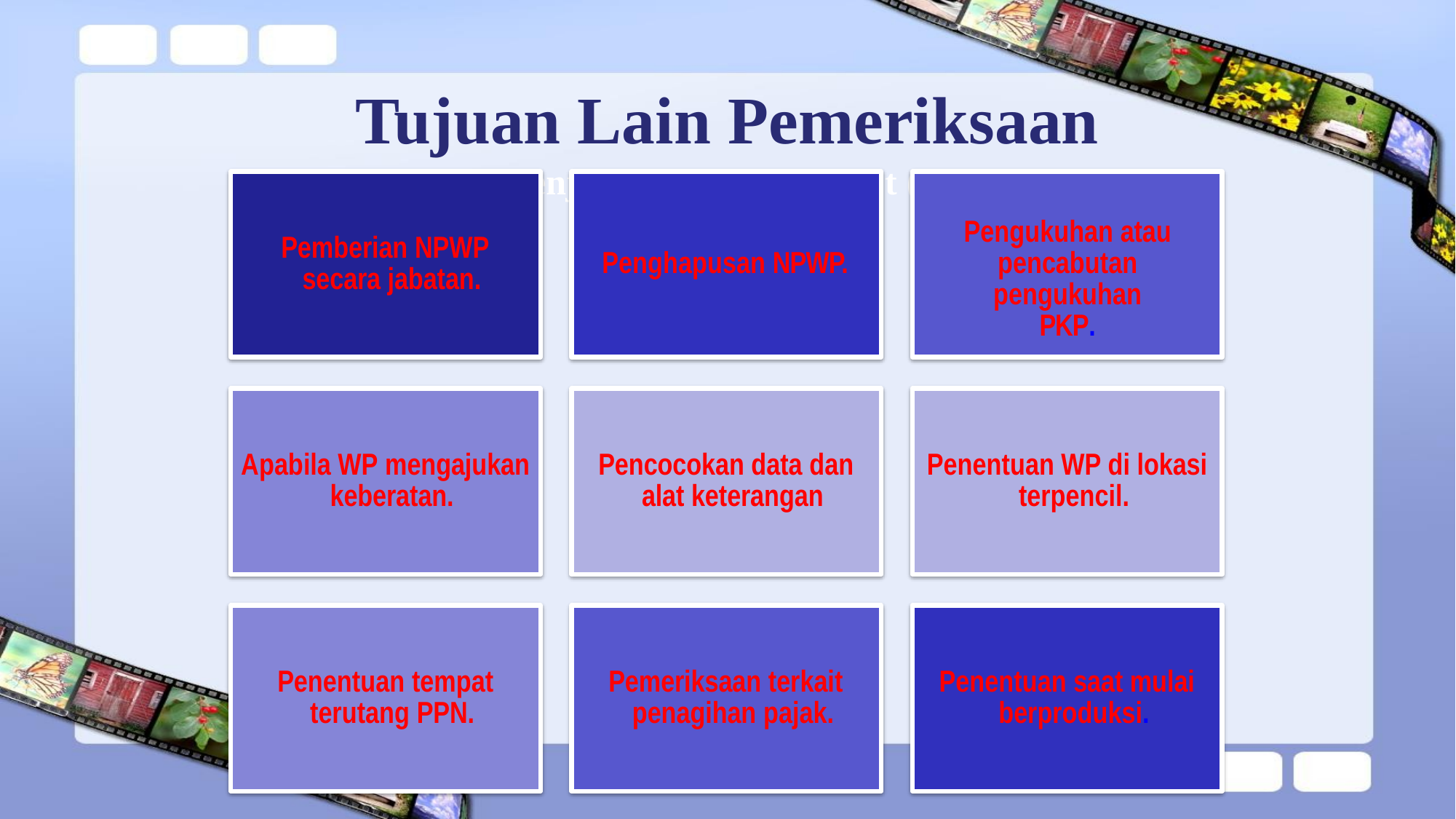

# Tujuan Lain Pemeriksaan
en	t (
P
jelasan Pasal 29 Aya
1)

Pengukuhan atau  pencabutan  pengukuhan PKP.
Pemberian NPWP  secara jabatan.
Penghapusan NPWP.

Apabila WP mengajukan  keberatan.
Pencocokan data dan  alat keterangan
Penentuan WP di lokasi  terpencil.

Penentuan tempat  terutang PPN.
Pemeriksaan terkait  penagihan pajak.
Penentuan saat mulai  berproduksi.